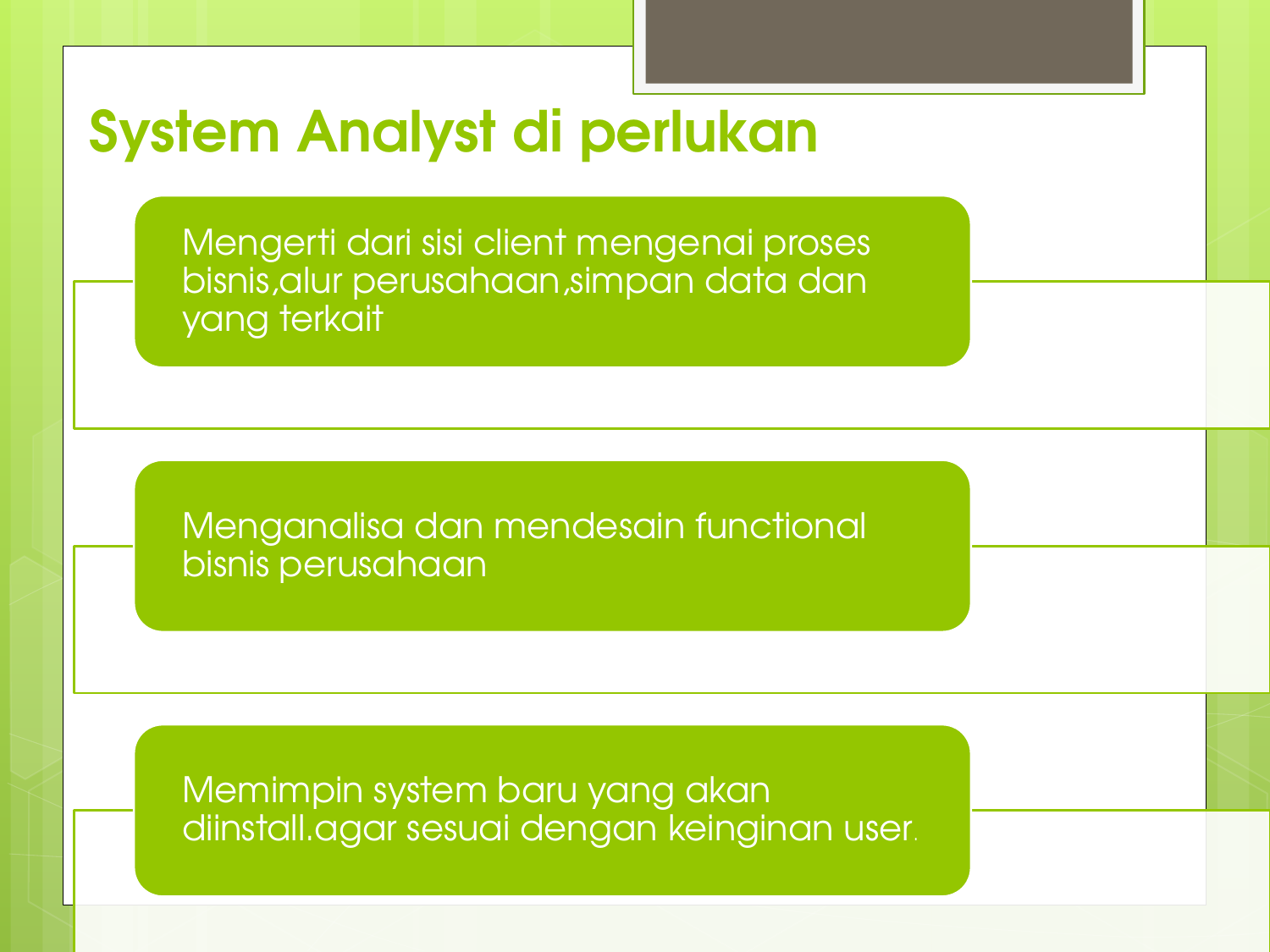

# System Analyst di perlukan
Mengerti dari sisi client mengenai proses bisnis,alur perusahaan,simpan data dan yang terkait
Menganalisa dan mendesain functional bisnis perusahaan
Memimpin system baru yang akan diinstall.agar sesuai dengan keinginan user.